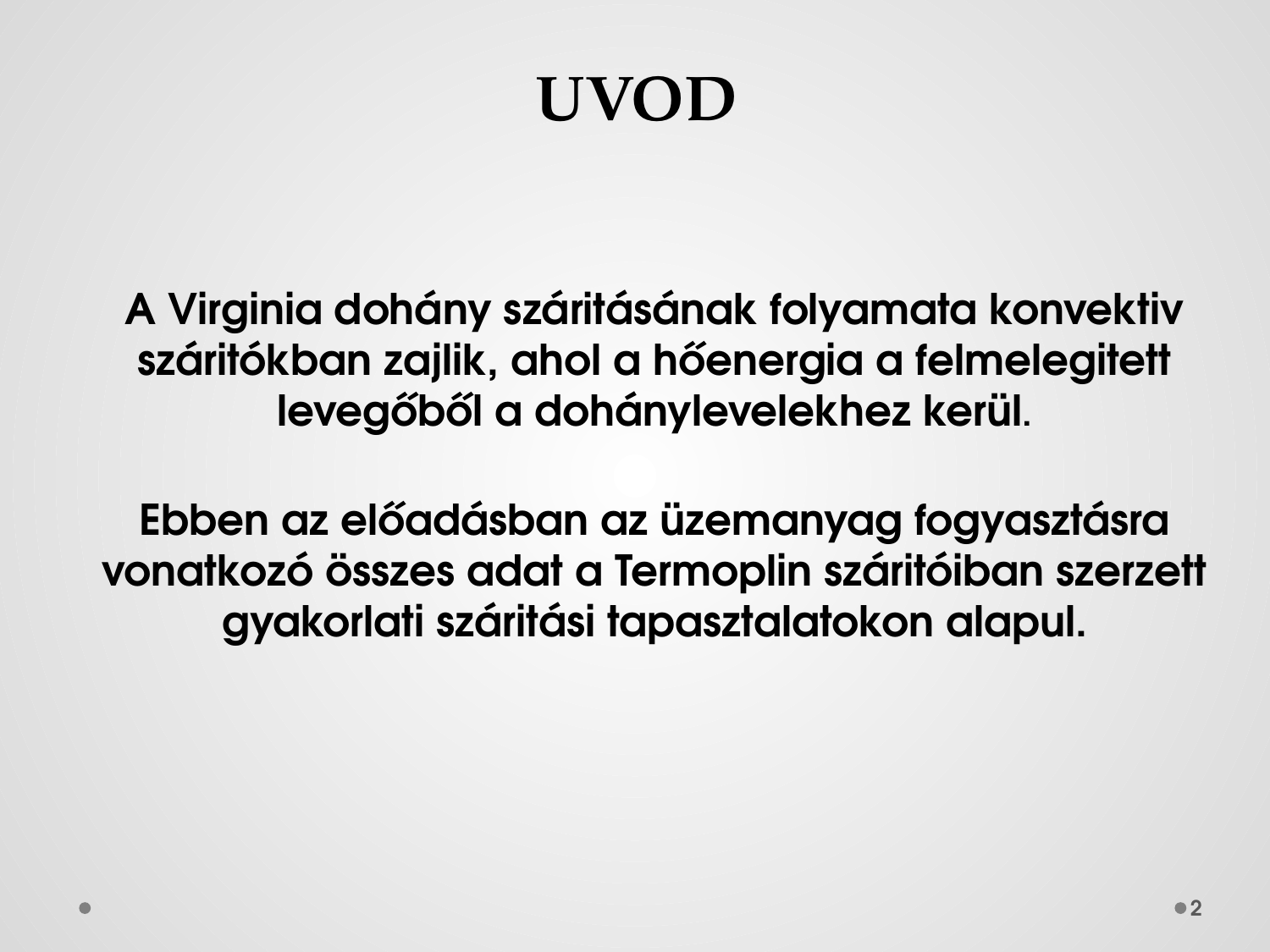

# UVOD
A Virginia dohány száritásának folyamata konvektiv száritókban zajlik, ahol a hőenergia a felmelegitett levegőből a dohánylevelekhez kerül.

Ebben az előadásban az üzemanyag fogyasztásra vonatkozó összes adat a Termoplin száritóiban szerzett gyakorlati száritási tapasztalatokon alapul.

2